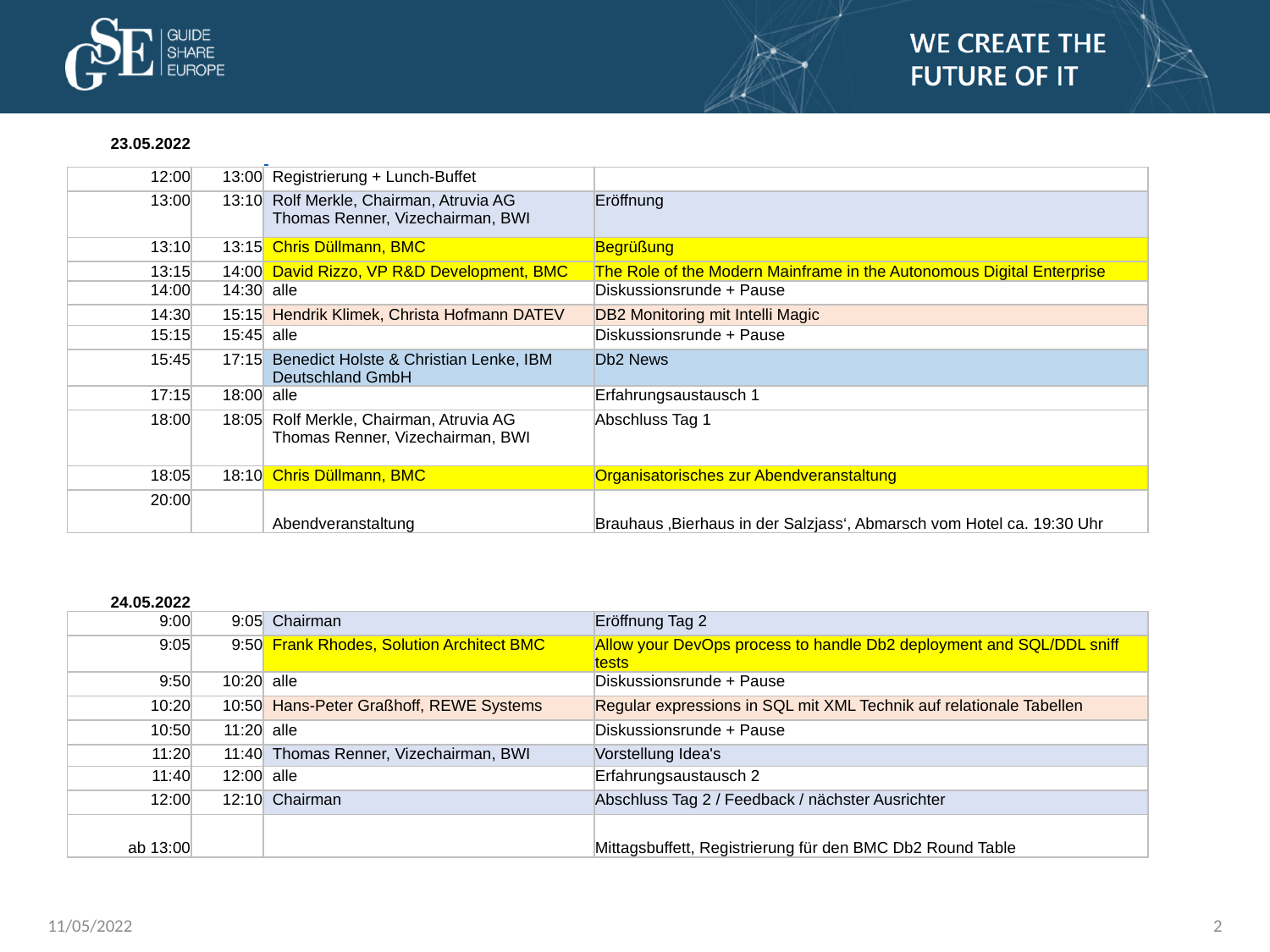

| 23.05.2022 |  |  |  |
| --- | --- | --- | --- |
| 12:00 | 13:00 | Registrierung + Lunch-Buffet |  |
| 13:00 | 13:10 | Rolf Merkle, Chairman, Atruvia AG Thomas Renner, Vizechairman, BWI | Eröffnung |
| 13:10 | 13:15 | Chris Düllmann, BMC | Begrüßung |
| 13:15 | 14:00 | David Rizzo, VP R&D Development, BMC | The Role of the Modern Mainframe in the Autonomous Digital Enterprise |
| 14:00 | 14:30 | alle | Diskussionsrunde + Pause |
| 14:30 | 15:15 | Hendrik Klimek, Christa Hofmann DATEV | DB2 Monitoring mit Intelli Magic |
| 15:15 | 15:45 | alle | Diskussionsrunde + Pause |
| 15:45 | 17:15 | Benedict Holste & Christian Lenke, IBM Deutschland GmbH | Db2 News |
| 17:15 | 18:00 | alle | Erfahrungsaustausch 1 |
| 18:00 | 18:05 | Rolf Merkle, Chairman, Atruvia AG Thomas Renner, Vizechairman, BWI | Abschluss Tag 1 |
| 18:05 | 18:10 | Chris Düllmann, BMC | Organisatorisches zur Abendveranstaltung |
| 20:00 |  | Abendveranstaltung | Brauhaus ‚Bierhaus in der Salzjass‘, Abmarsch vom Hotel ca. 19:30 Uhr |
|  |  |  |  |
| 24.05.2022 |  |  |  |
| 9:00 | 9:05 | Chairman | Eröffnung Tag 2 |
| 9:05 | 9:50 | Frank Rhodes, Solution Architect BMC | Allow your DevOps process to handle Db2 deployment and SQL/DDL sniff tests |
| 9:50 | 10:20 | alle | Diskussionsrunde + Pause |
| 10:20 | 10:50 | Hans-Peter Graßhoff, REWE Systems | Regular expressions in SQL mit XML Technik auf relationale Tabellen |
| 10:50 | 11:20 | alle | Diskussionsrunde + Pause |
| 11:20 | 11:40 | Thomas Renner, Vizechairman, BWI | Vorstellung Idea's |
| 11:40 | 12:00 | alle | Erfahrungsaustausch 2 |
| 12:00 | 12:10 | Chairman | Abschluss Tag 2 / Feedback / nächster Ausrichter |
| ab 13:00 |  |  | Mittagsbuffett, Registrierung für den BMC Db2 Round Table |
11/05/2022
2